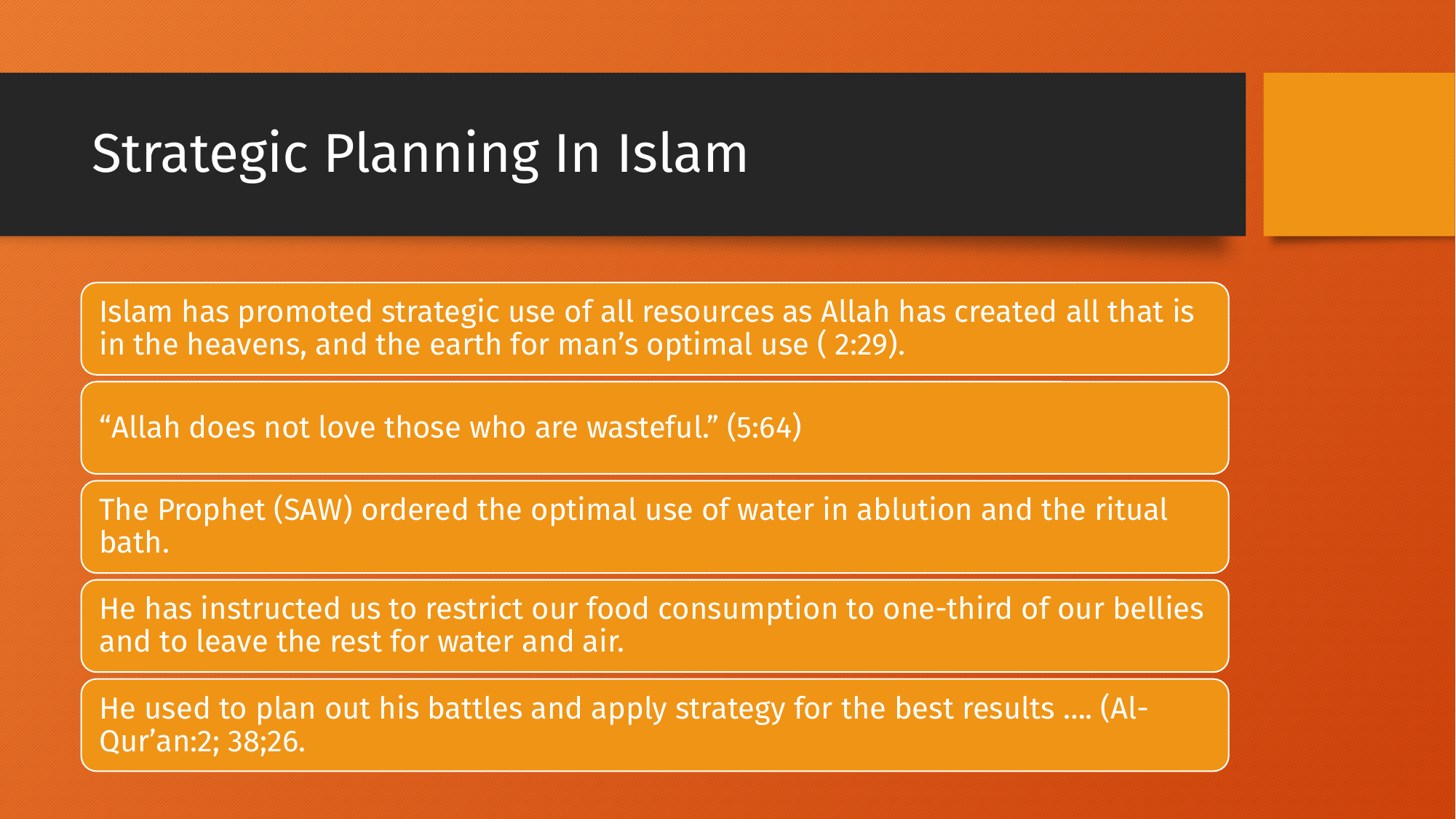

# Strategic Planning In Islam
Islam has promoted strategic use of all resources as Allah has created all that is in the heavens, and the earth for man’s optimal use ( 2:29).
“Allah does not love those who are wasteful.” (5:64)
The Prophet (SAW) ordered the optimal use of water in ablution and the ritual bath.
He has instructed us to restrict our food consumption to one-third of our bellies and to leave the rest for water and air.
He used to plan out his battles and apply strategy for the best results …. (Al-Qur’an:2; 38;26.